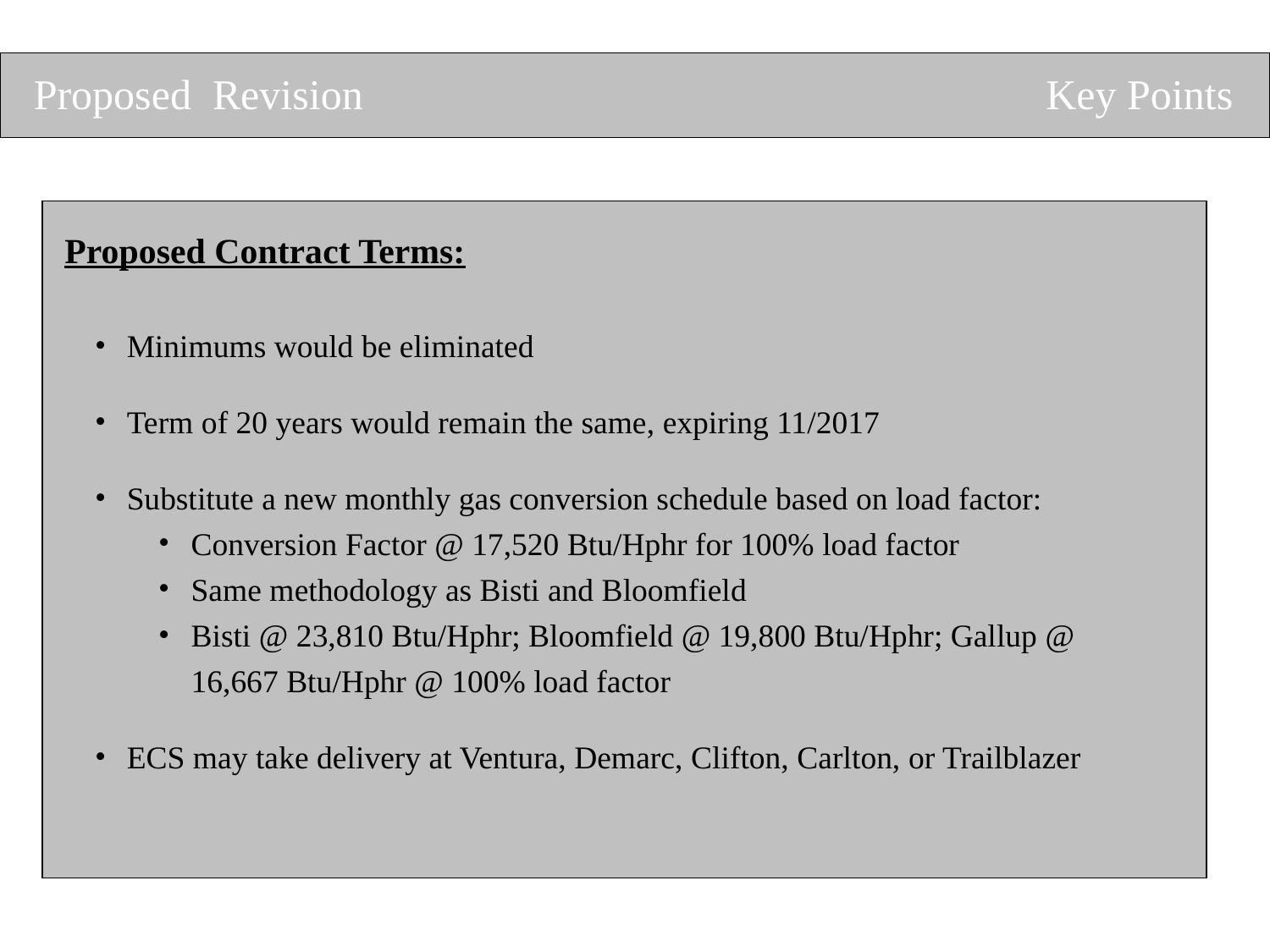

Proposed  Revision
Key Points

Proposed Contract Terms:
Minimums would be eliminated
Term of 20 years would remain the same, expiring 11/2017
Substitute a new monthly gas conversion schedule based on load factor:
Conversion Factor @ 17,520 Btu/Hphr for 100% load factor
Same methodology as Bisti and Bloomfield
Bisti @ 23,810 Btu/Hphr; Bloomfield @ 19,800 Btu/Hphr; Gallup @ 16,667 Btu/Hphr @ 100% load factor
ECS may take delivery at Ventura, Demarc, Clifton, Carlton, or Trailblazer